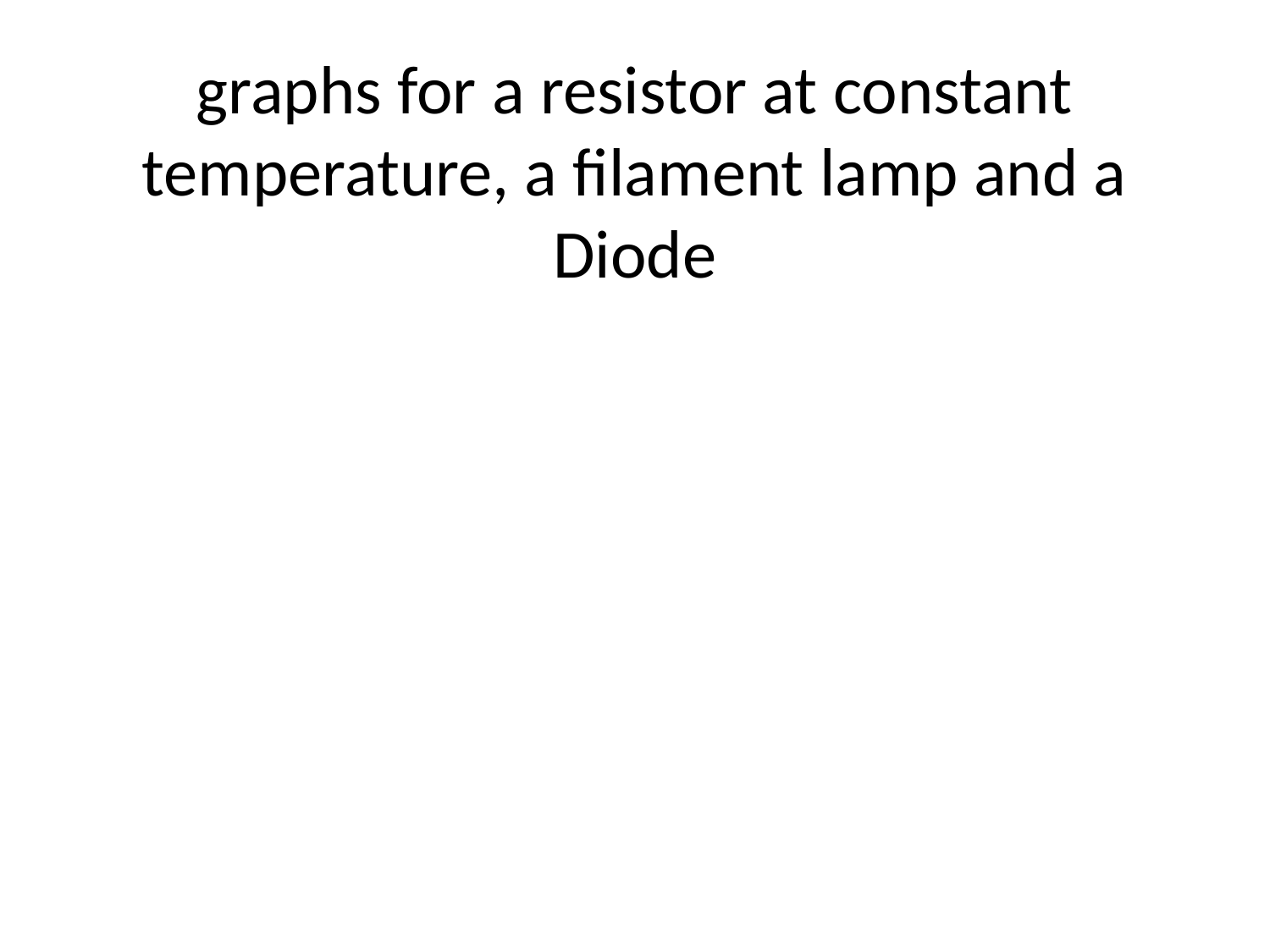

# graphs for a resistor at constant temperature, a filament lamp and a Diode